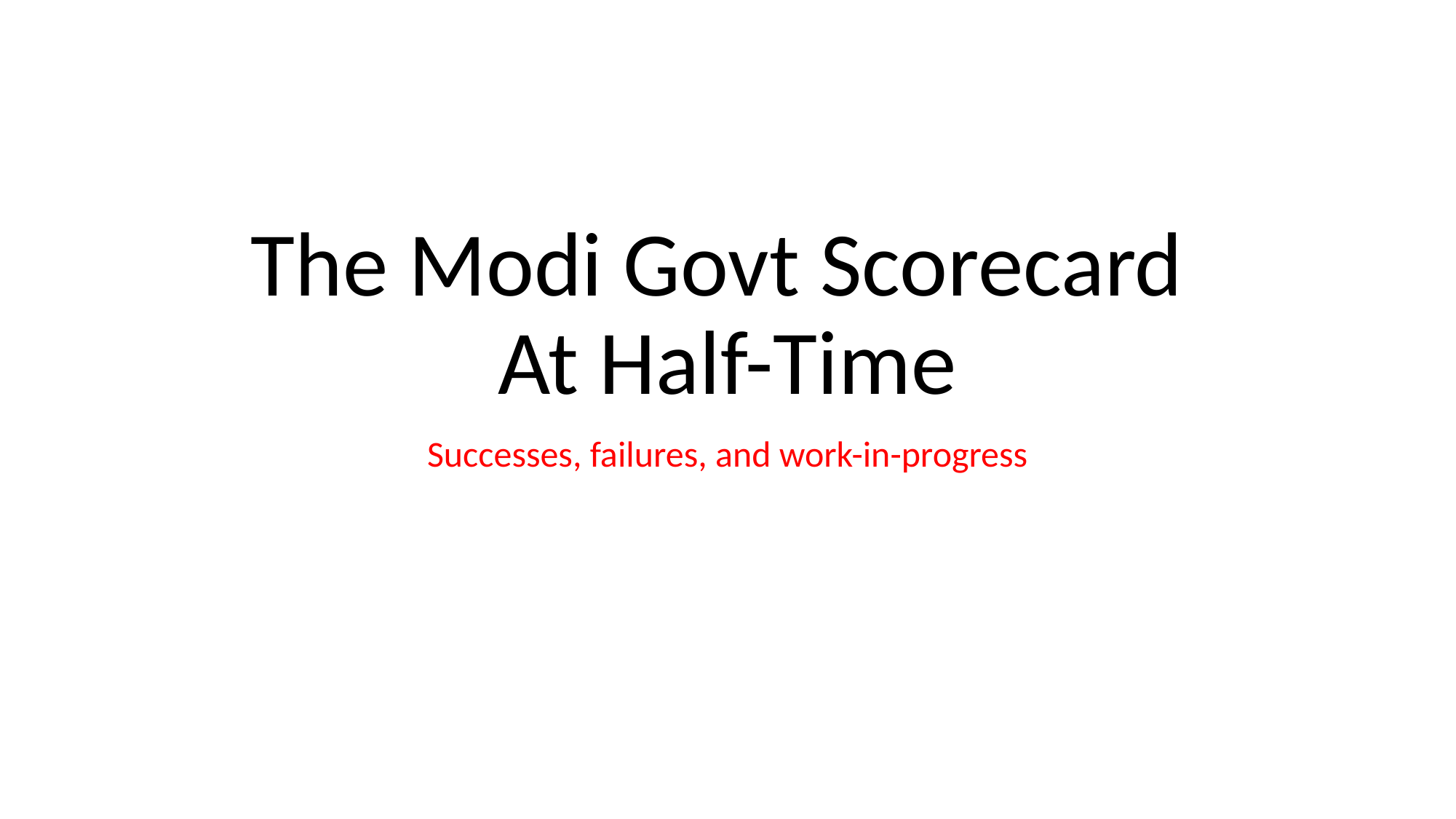

# The Modi Govt Scorecard At Half-Time
Successes, failures, and work-in-progress